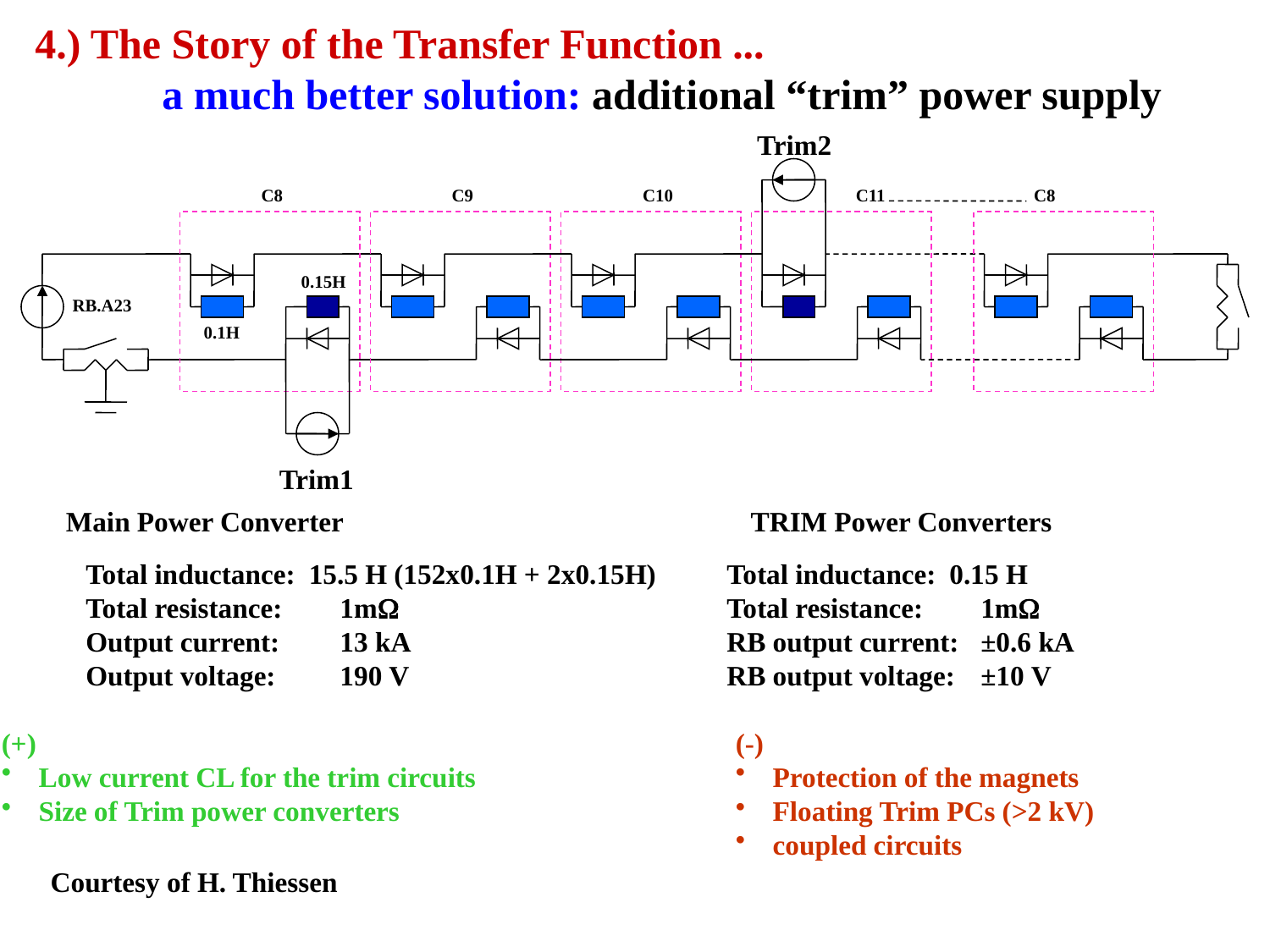

4.) The Story of the Transfer Function ...
	a much better solution: additional “trim” power supply
Trim2

C8
C9
C10
C11
C8

0.15H

RB.A23

0.1H

Trim1
Main Power Converter
TRIM Power Converters
Total inductance:	15.5 H (152x0.1H + 2x0.15H)
Total resistance:		1mΩ
Output current:		13 kA
Output voltage:		190 V
Total inductance:	0.15 H
Total resistance:		1mΩ
RB output current:	±0.6 kA
RB output voltage:	±10 V
(+)
 Low current CL for the trim circuits
 Size of Trim power converters
(-)
 Protection of the magnets
 Floating Trim PCs (>2 kV)
 coupled circuits
Courtesy of H. Thiessen